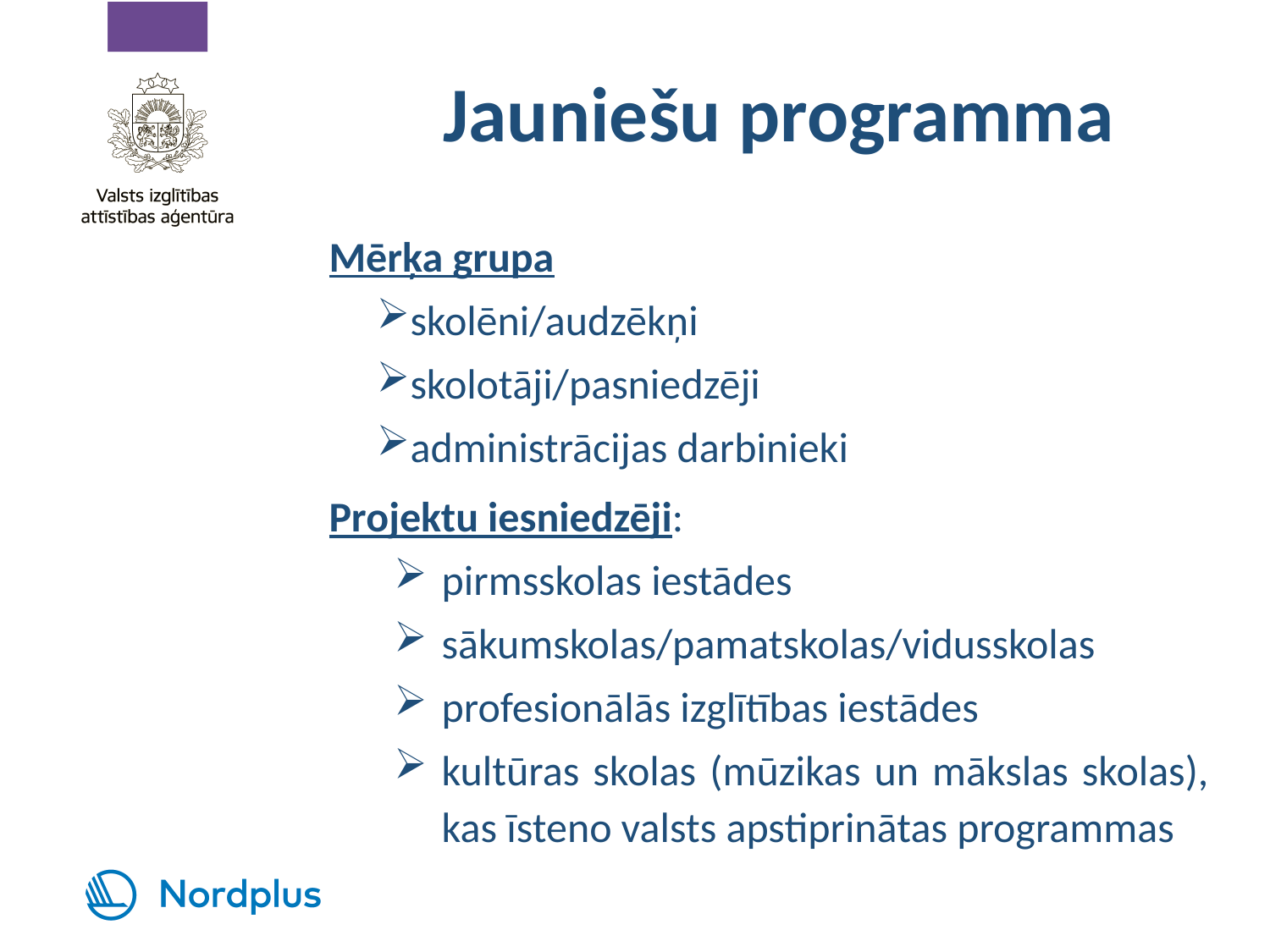

# Jauniešu programma
Mērķa grupa
skolēni/audzēkņi
skolotāji/pasniedzēji
administrācijas darbinieki
Projektu iesniedzēji:
pirmsskolas iestādes
sākumskolas/pamatskolas/vidusskolas
profesionālās izglītības iestādes
kultūras skolas (mūzikas un mākslas skolas), kas īsteno valsts apstiprinātas programmas